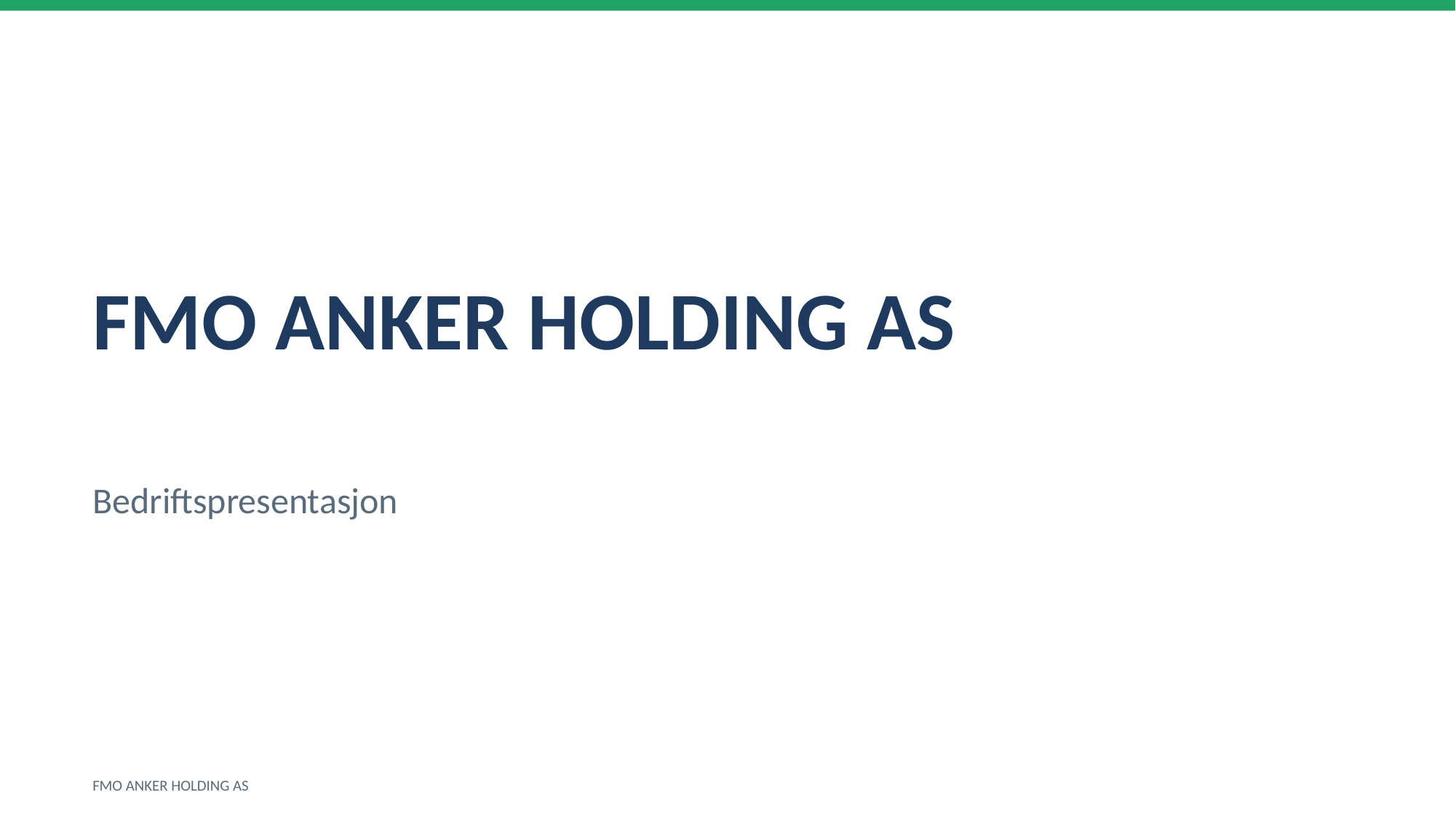

FMO ANKER HOLDING AS
Bedriftspresentasjon
FMO ANKER HOLDING AS